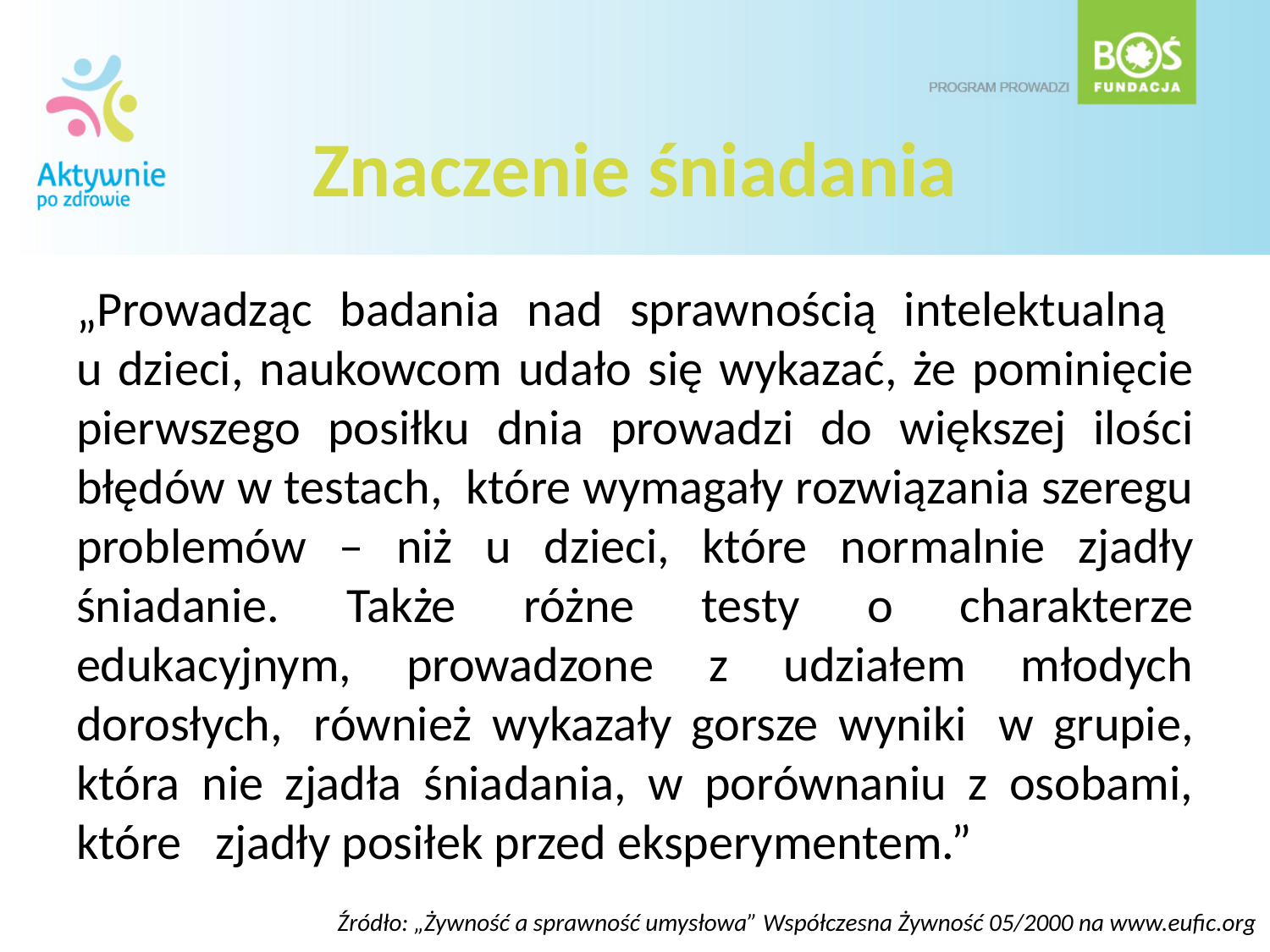

# Znaczenie śniadania
„Prowadząc badania nad sprawnością intelektualną
u dzieci, naukowcom udało się wykazać, że pominięcie pierwszego posiłku dnia prowadzi do większej ilości błędów w testach,  które wymagały rozwiązania szeregu problemów – niż u dzieci, które normalnie zjadły śniadanie. Także różne testy o charakterze edukacyjnym, prowadzone z udziałem młodych dorosłych,  również wykazały gorsze wyniki  w grupie, która nie zjadła śniadania, w porównaniu z osobami, które   zjadły posiłek przed eksperymentem.”

Źródło: „Żywność a sprawność umysłowa” Współczesna Żywność 05/2000 na www.eufic.org